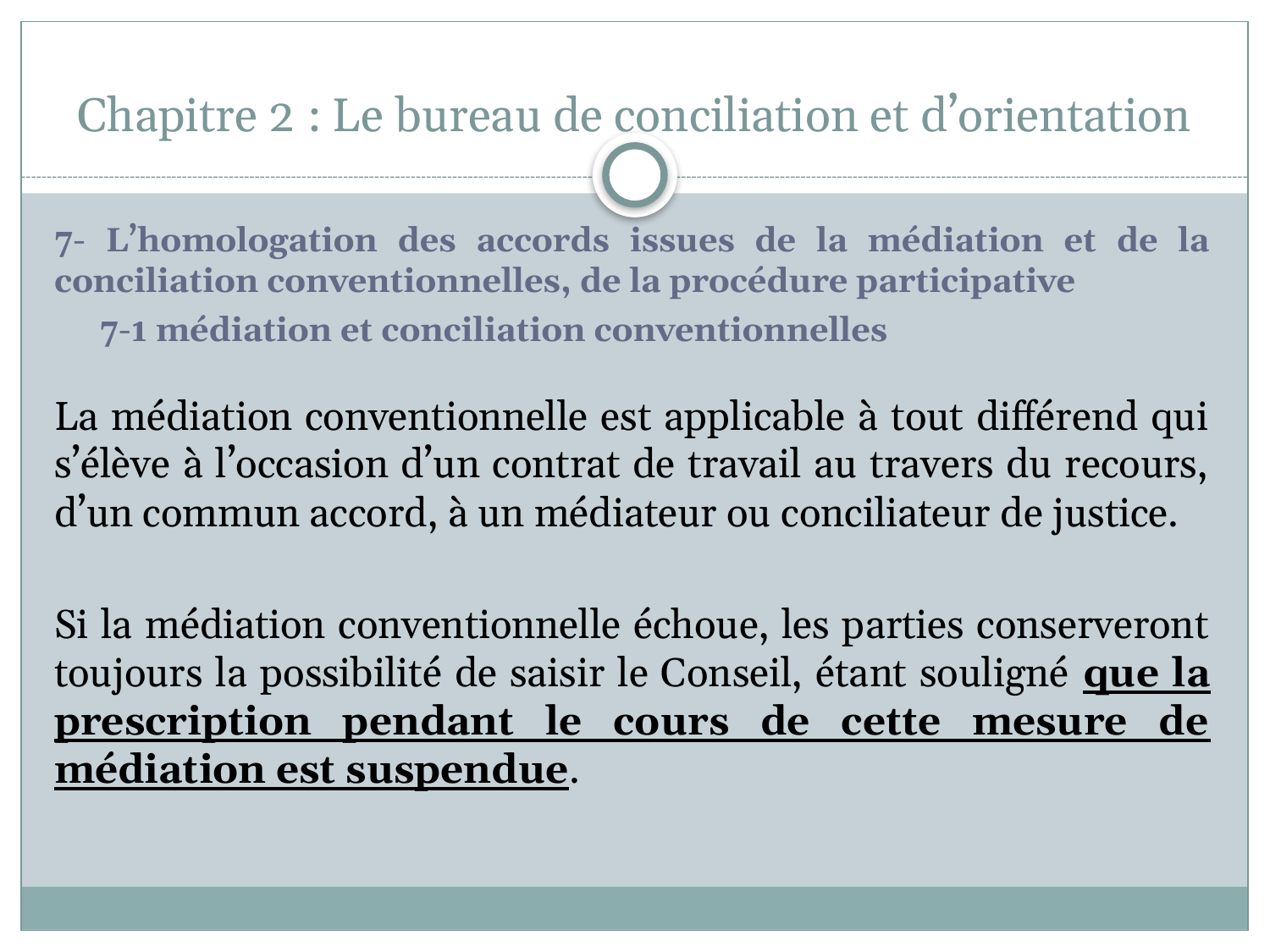

# Chapitre 2 : Le bureau de conciliation et d’orientation
7- L’homologation des accords issues de la médiation et de la conciliation conventionnelles, de la procédure participative
     7-1 médiation et conciliation conventionnelles

La médiation conventionnelle est applicable à tout différend qui s’élève à l’occasion d’un contrat de travail au travers du recours, d’un commun accord, à un médiateur ou conciliateur de justice.

Si la médiation conventionnelle échoue, les parties conserveront toujours la possibilité de saisir le Conseil, étant souligné que la prescription pendant le cours de cette mesure de médiation est suspendue.